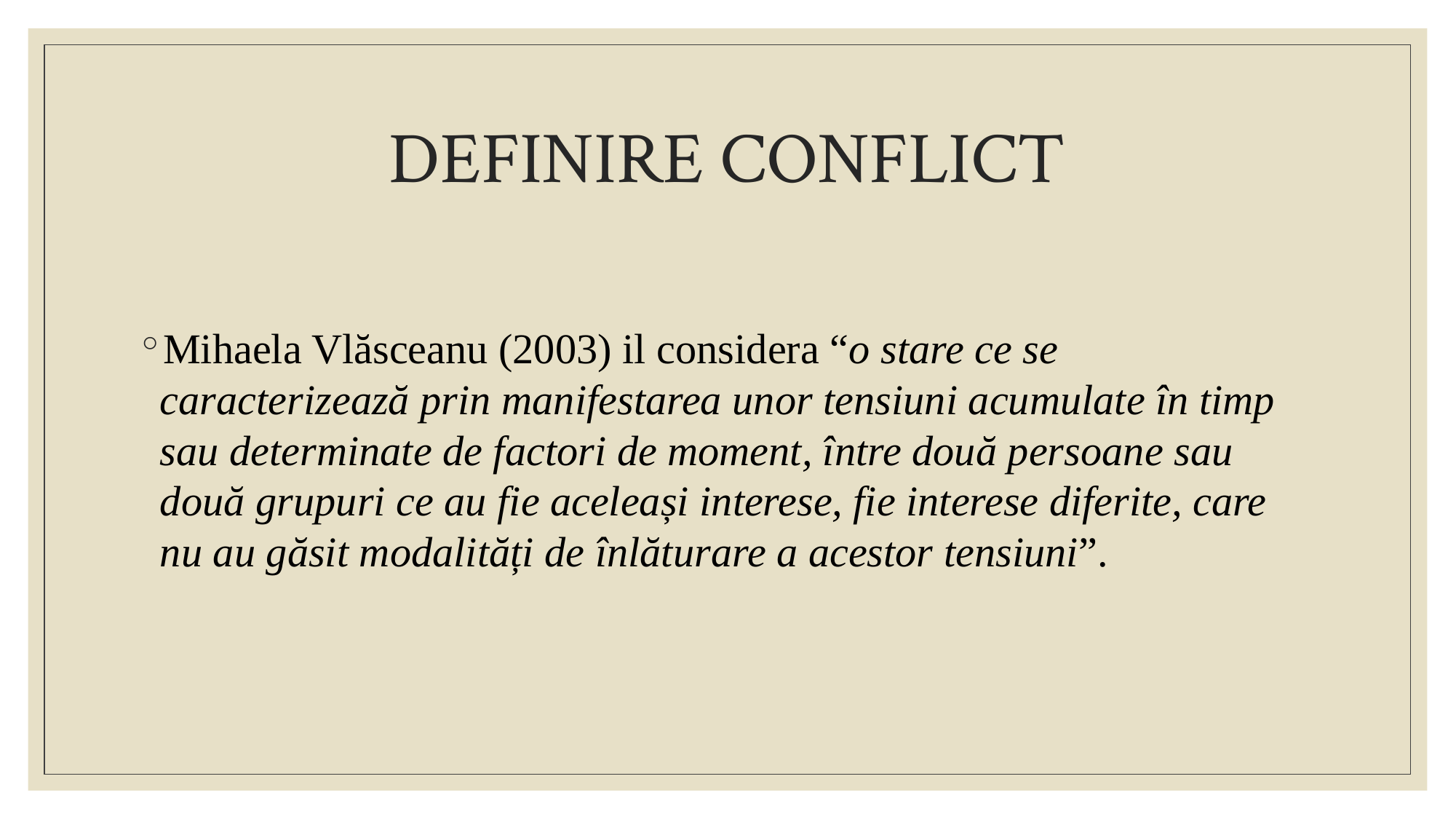

# DEFINIRE CONFLICT

Mihaela Vlăsceanu (2003) il considera “o stare ce se caracterizează prin manifestarea unor tensiuni acumulate în timp sau determinate de factori de moment, între două persoane sau două grupuri ce au fie aceleași interese, fie interese diferite, care nu au găsit modalități de înlăturare a acestor tensiuni”.